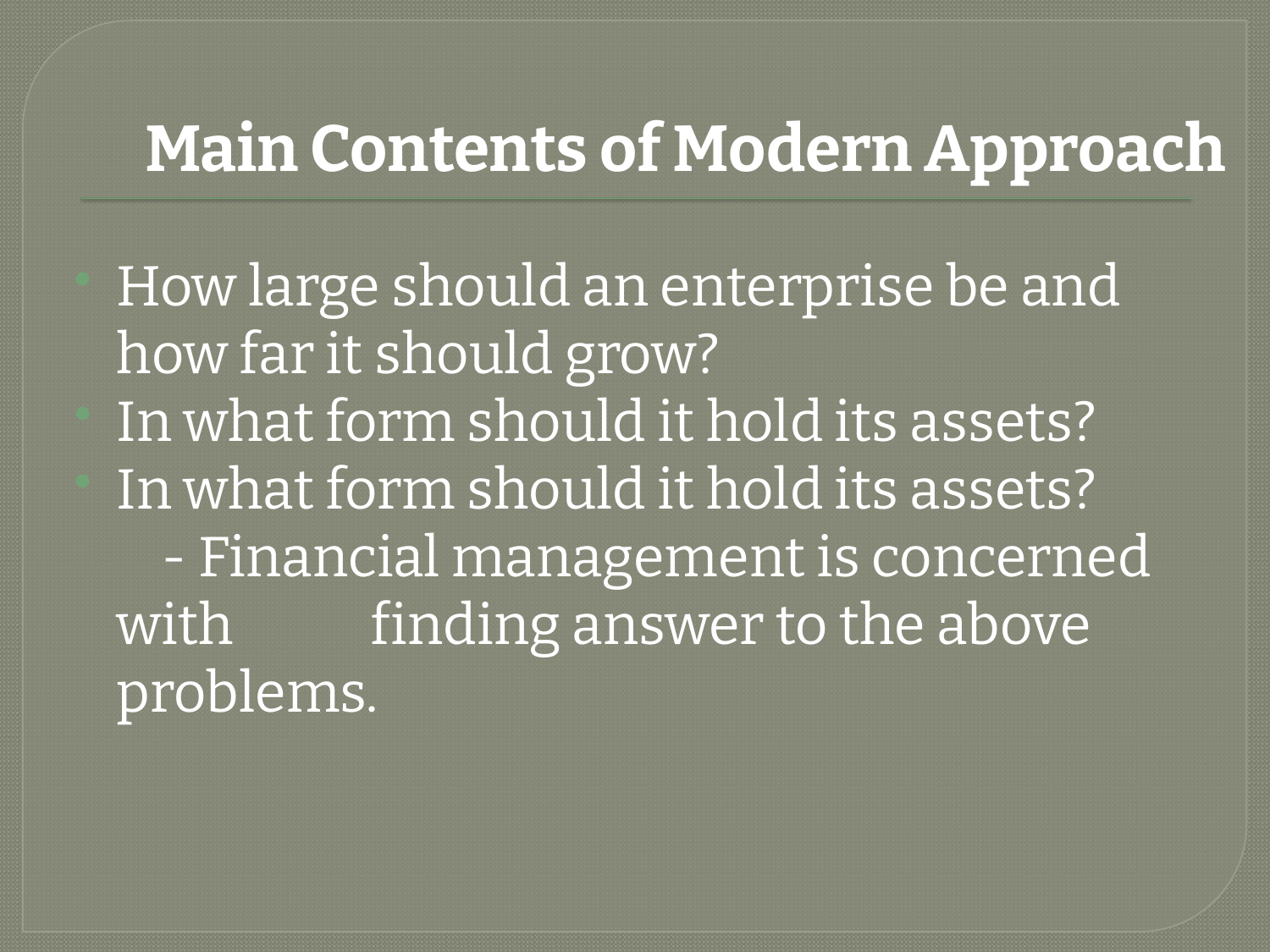

# Main Contents of Modern Approach
How large should an enterprise be and how far it should grow?
In what form should it hold its assets?
In what form should it hold its assets?
	    - Financial management is concerned with 	finding answer to the above problems.